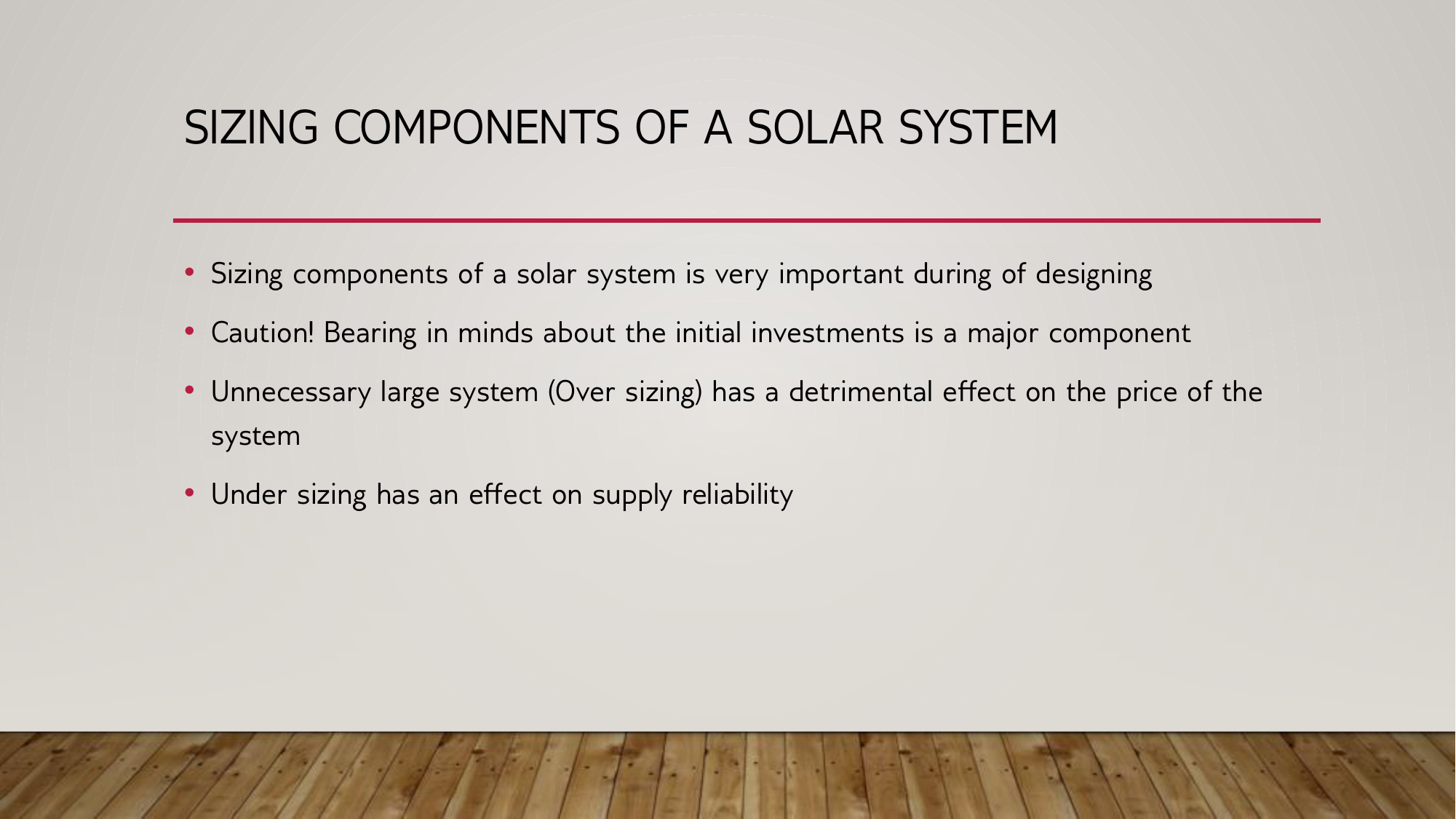

# Sizing components of a solar system
Sizing components of a solar system is very important during of designing
Caution! Bearing in minds about the initial investments is a major component
Unnecessary large system (Over sizing) has a detrimental effect on the price of the system
Under sizing has an effect on supply reliability